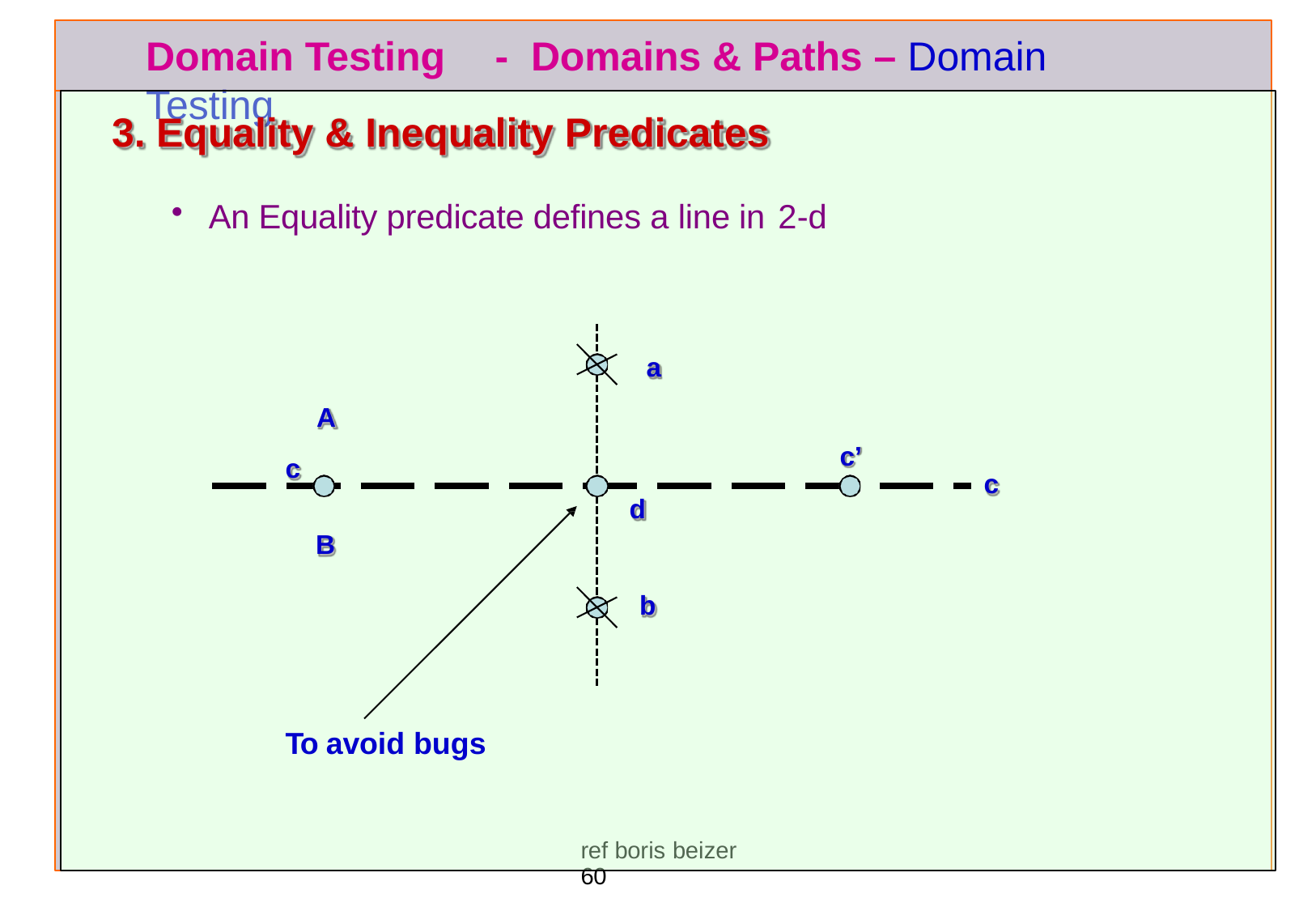

# Domain Testing	-	Domains & Paths – Domain Testing

Equality & Inequality Predicates
An Equality predicate defines a line in 2-d

a

A

c’

c

c

d

B

b

To avoid bugs
ref boris beizer	60